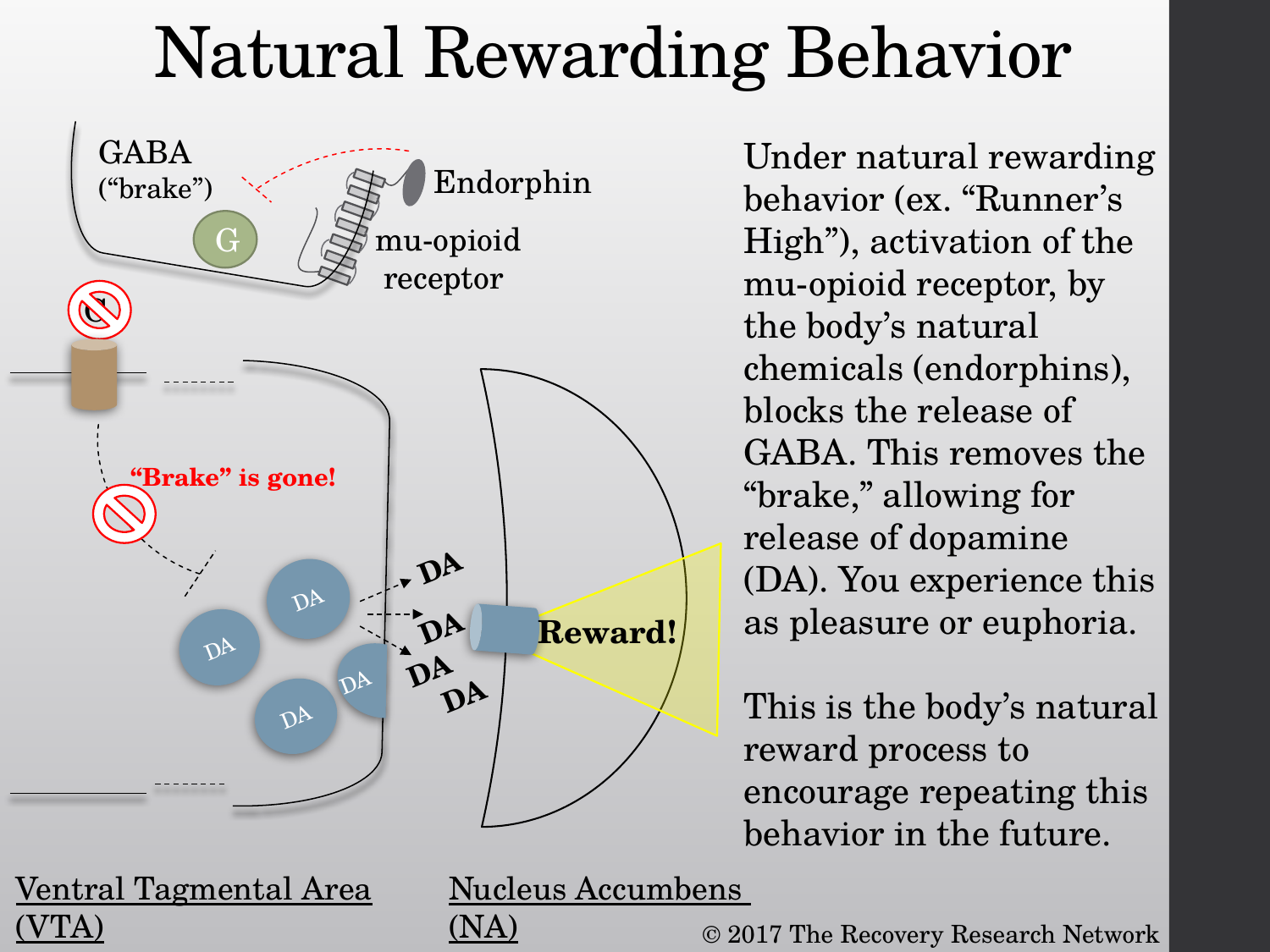

# Natural Rewarding Behavior

GABA
(“brake”)
Under natural rewarding behavior (ex. “Runner’s High”), activation of the mu-opioid receptor, by the body’s natural chemicals (endorphins),  blocks the release of GABA. This removes the “brake,” allowing for release of dopamine (DA). You experience this as pleasure or euphoria.

This is the body’s natural reward process to encourage repeating this behavior in the future.
Endorphin

G
mu-opioid receptor

G

“Brake” is gone!

DA
DA

DA
Reward!
DA

DA
DA
DA
DA
Ventral Tagmental Area
(VTA)
Nucleus Accumbens
(NA)
© 2017 The Recovery Research Network